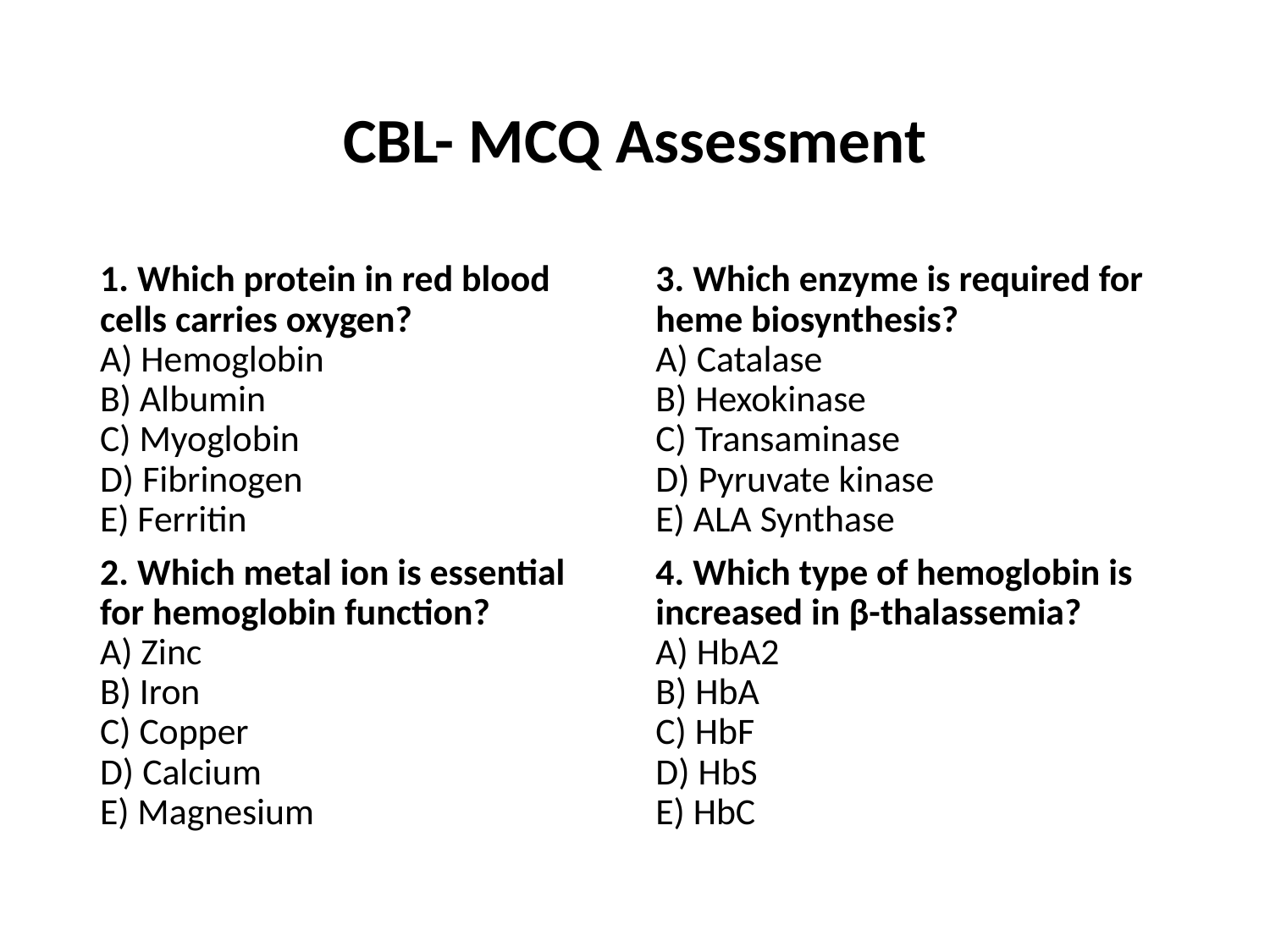

# CBL- MCQ Assessment
1. Which protein in red blood cells carries oxygen?
A) Hemoglobin
B) Albumin
C) Myoglobin
D) Fibrinogen
E) Ferritin
2. Which metal ion is essential for hemoglobin function?
A) Zinc
B) Iron
C) Copper
D) Calcium
E) Magnesium

3. Which enzyme is required for heme biosynthesis?
A) Catalase
B) Hexokinase
C) Transaminase
D) Pyruvate kinase
E) ALA Synthase
4. Which type of hemoglobin is increased in β-thalassemia?
A) HbA2
B) HbA
C) HbF
D) HbS
E) HbC